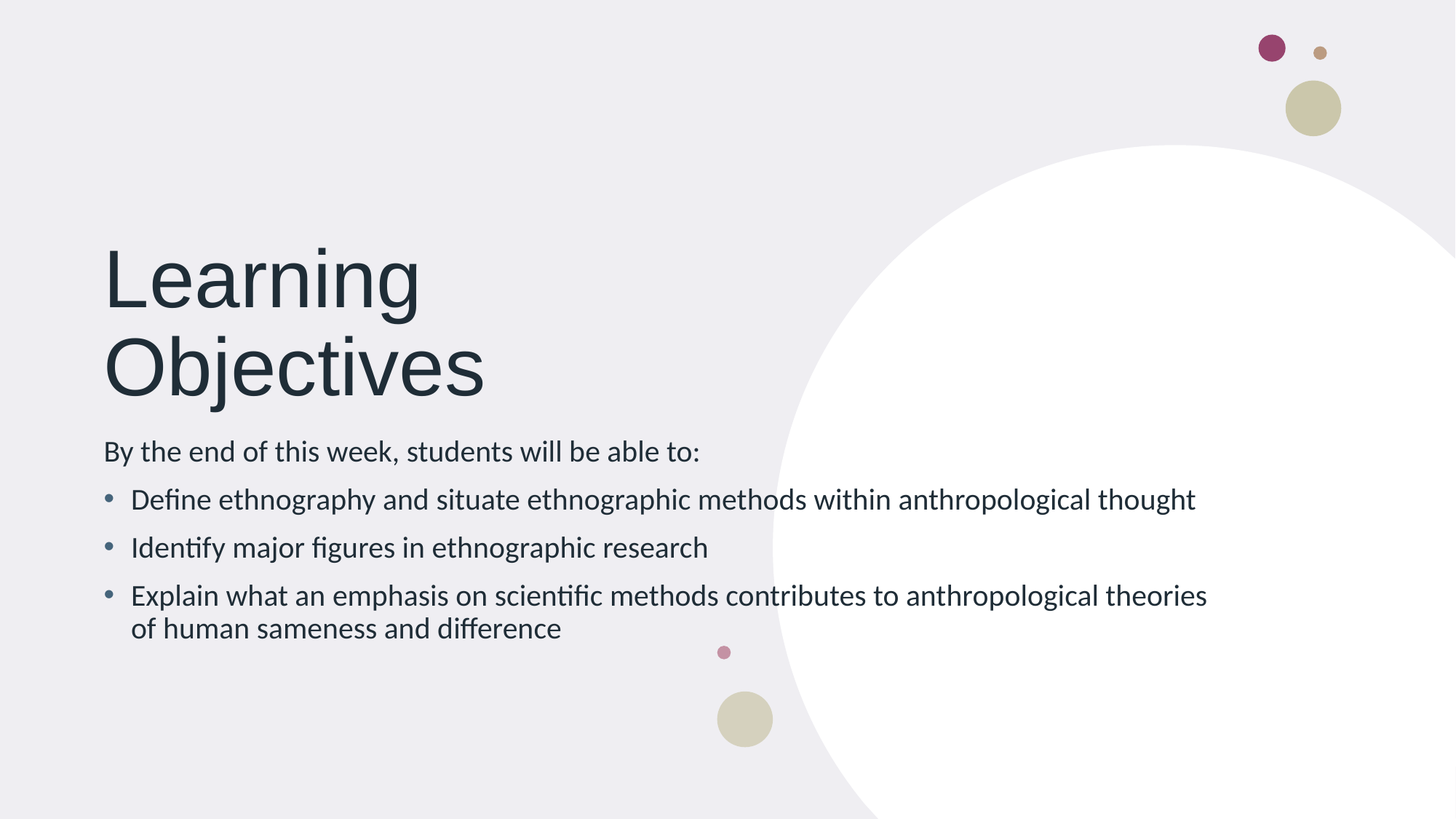

# Learning Objectives

By the end of this week, students will be able to:
Define ethnography and situate ethnographic methods within anthropological thought
Identify major figures in ethnographic research
Explain what an emphasis on scientific methods contributes to anthropological theories of human sameness and difference